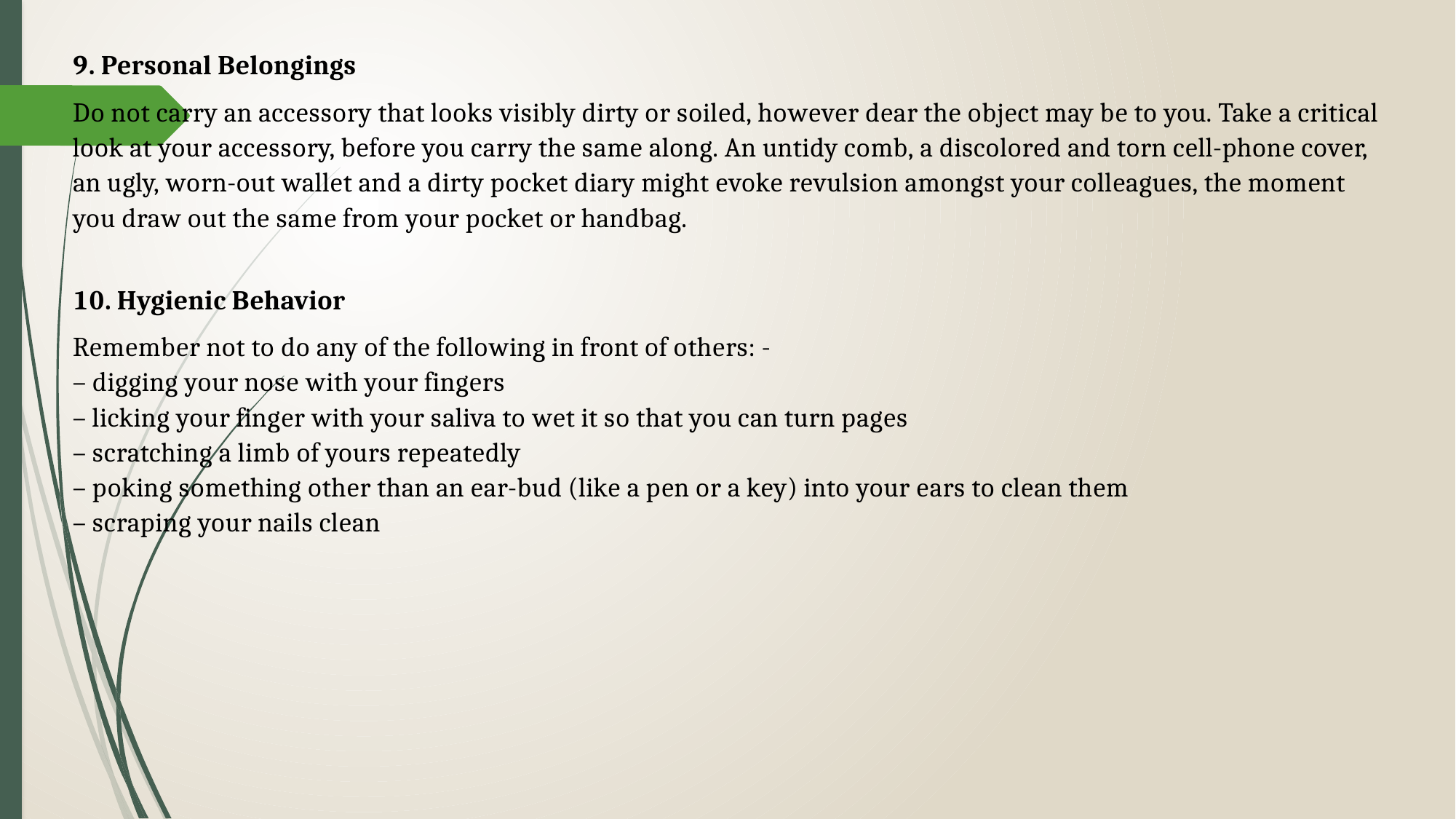

9. Personal Belongings
Do not carry an accessory that looks visibly dirty or soiled, however dear the object may be to you. Take a critical look at your accessory, before you carry the same along. An untidy comb, a discolored and torn cell-phone cover, an ugly, worn-out wallet and a dirty pocket diary might evoke revulsion amongst your colleagues, the moment you draw out the same from your pocket or handbag.
10. Hygienic Behavior
Remember not to do any of the following in front of others: -
– digging your nose with your fingers
– licking your finger with your saliva to wet it so that you can turn pages
– scratching a limb of yours repeatedly
– poking something other than an ear-bud (like a pen or a key) into your ears to clean them
– scraping your nails clean